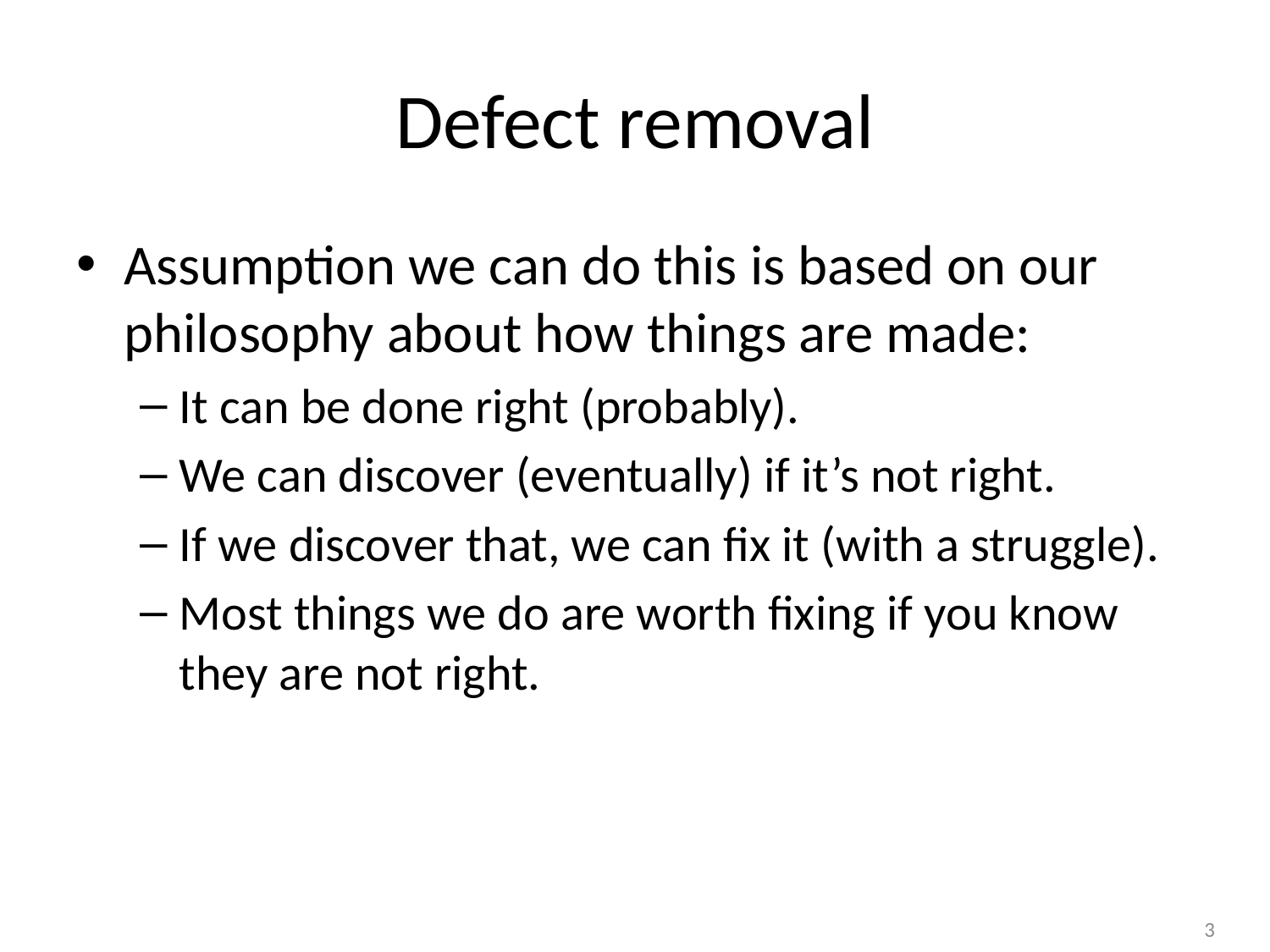

# Defect removal
Assumption we can do this is based on our philosophy about how things are made:
It can be done right (probably).
We can discover (eventually) if it’s not right.
If we discover that, we can fix it (with a struggle).
Most things we do are worth fixing if you know they are not right.